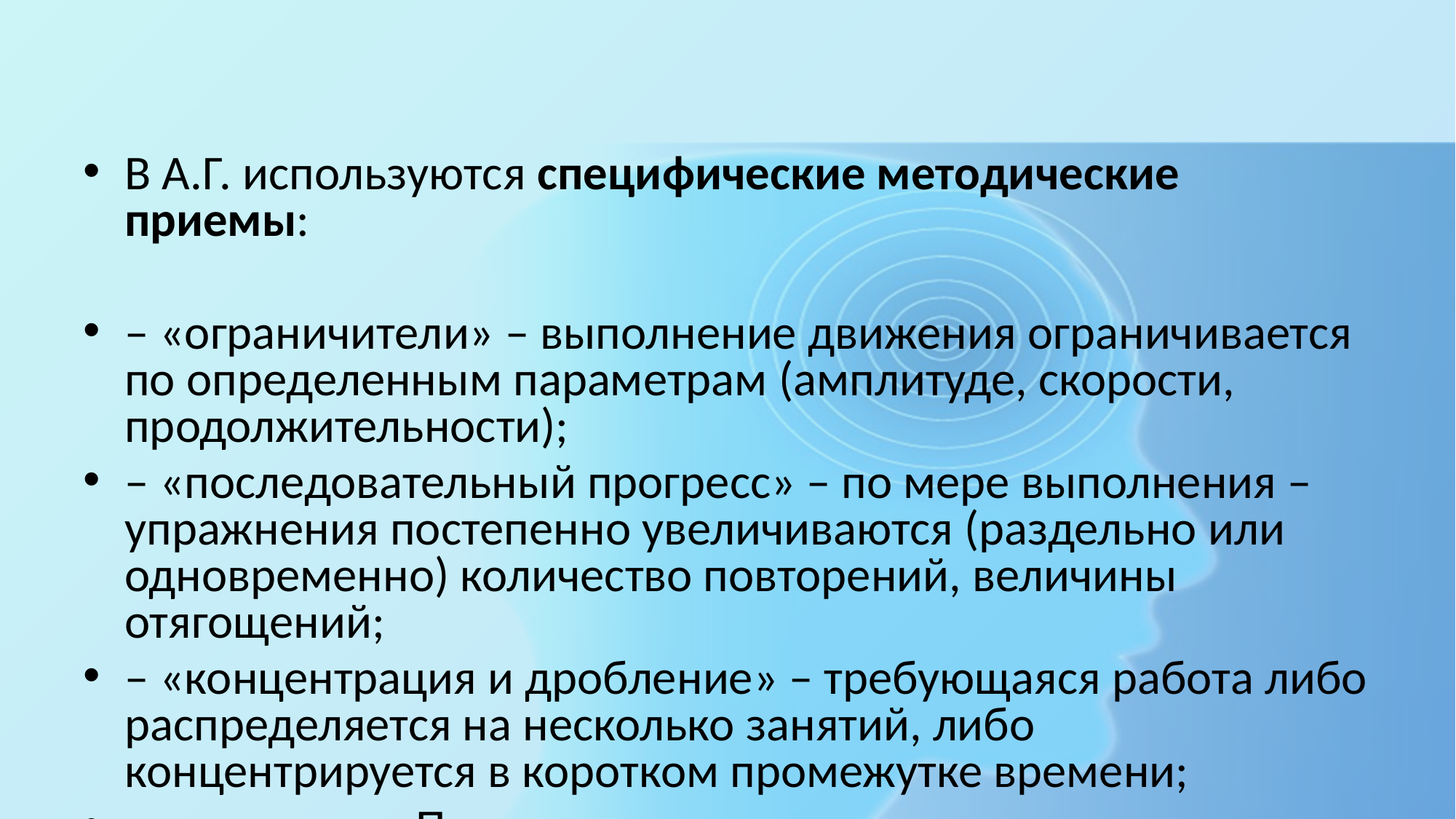

В А.Г. используются специфические методические приемы:

– «ограничители» – выполнение движения ограничивается по определенным параметрам (амплитуде, скорости, продолжительности);
– «последовательный прогресс» – по мере выполнения – упражнения постепенно увеличиваются (раздельно или одновременно) количество повторений, величины отягощений;
– «концентрация и дробление» – требующаяся работа либо распределяется на несколько занятий, либо концентрируется в коротком промежутке времени;
– «коррекция Позы» – конкретное упражнение выполняется с изменением позы в исходном, конечном или промежуточном положениях;